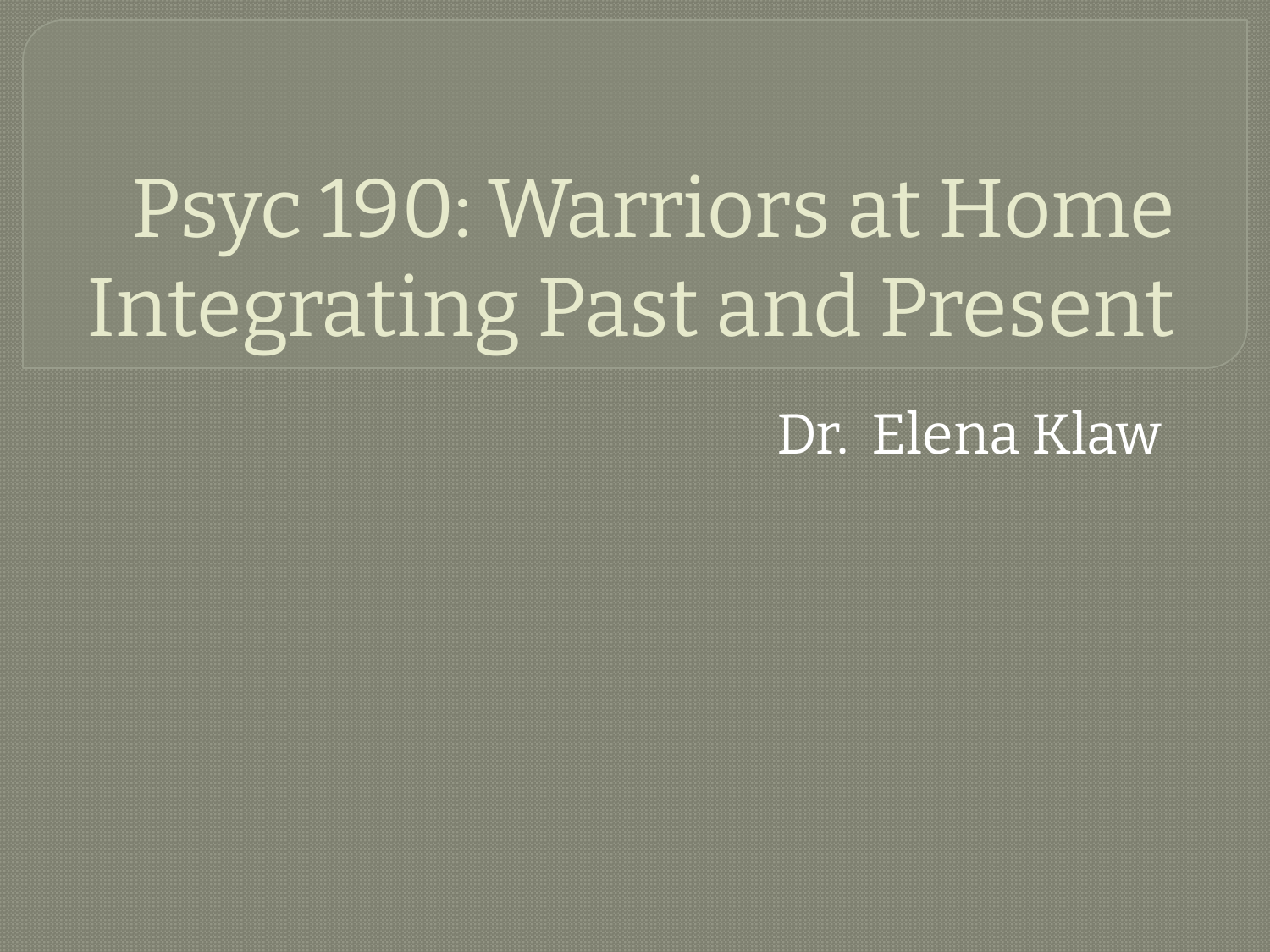

# Psyc 190: Warriors at Home Integrating Past and Present
Dr.  Elena Klaw